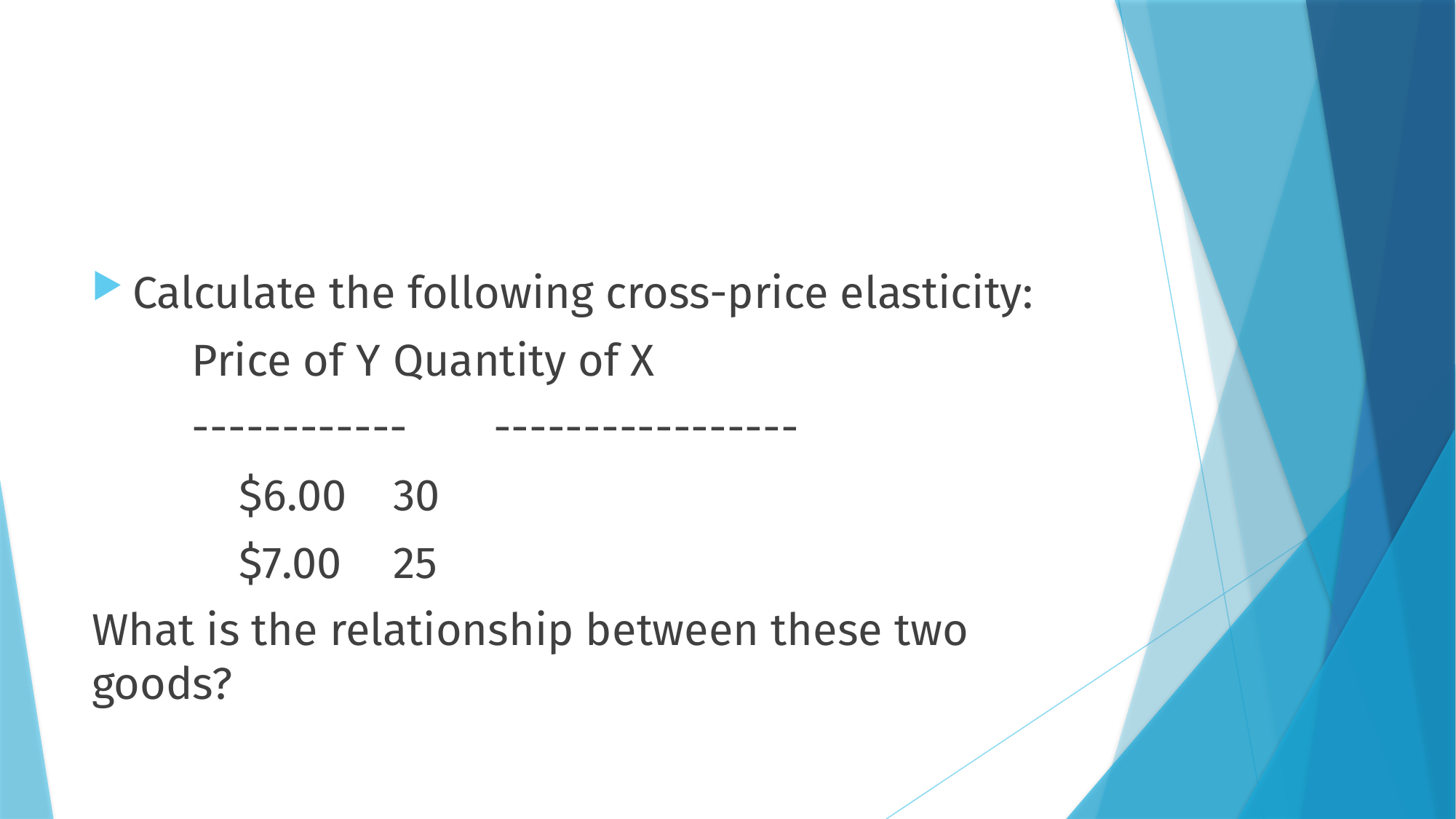

#
Calculate the following cross-price elasticity:
	Price of Y	Quantity of X
	------------	-----------------
	    $6.00		30
	    $7.00		25
What is the relationship between these two goods?